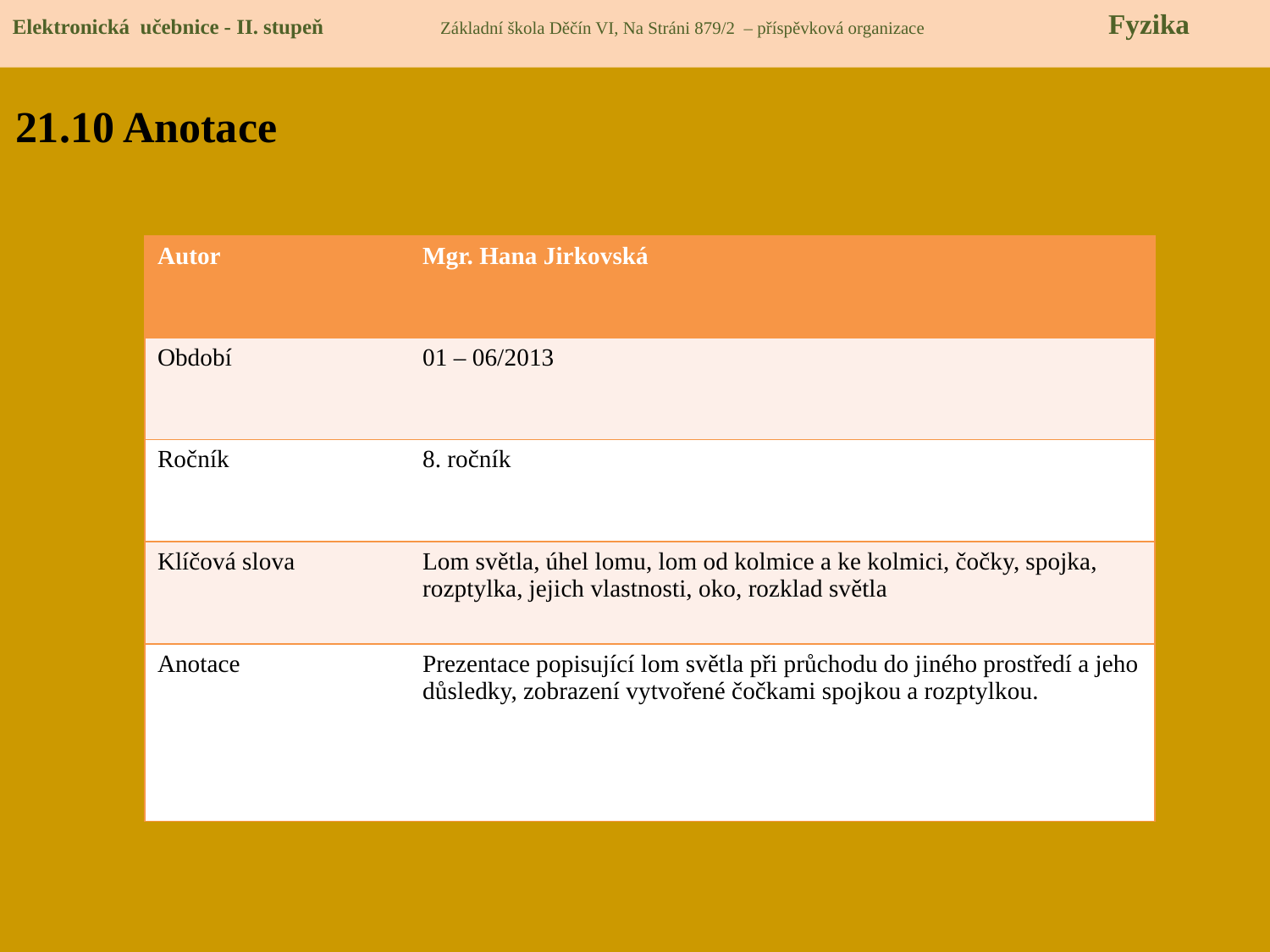

Elektronická  učebnice - II. stupeň                      Základní škola Děčín VI, Na Stráni 879/2  – příspěvková organizace                       	                  Fyzika

21.10 Anotace
| Autor | Mgr. Hana Jirkovská |
| --- | --- |
| Období | 01 – 06/2013 |
| Ročník | 8. ročník |
| Klíčová slova | Lom světla, úhel lomu, lom od kolmice a ke kolmici, čočky, spojka, rozptylka, jejich vlastnosti, oko, rozklad světla |
| Anotace | Prezentace popisující lom světla při průchodu do jiného prostředí a jeho důsledky, zobrazení vytvořené čočkami spojkou a rozptylkou. |